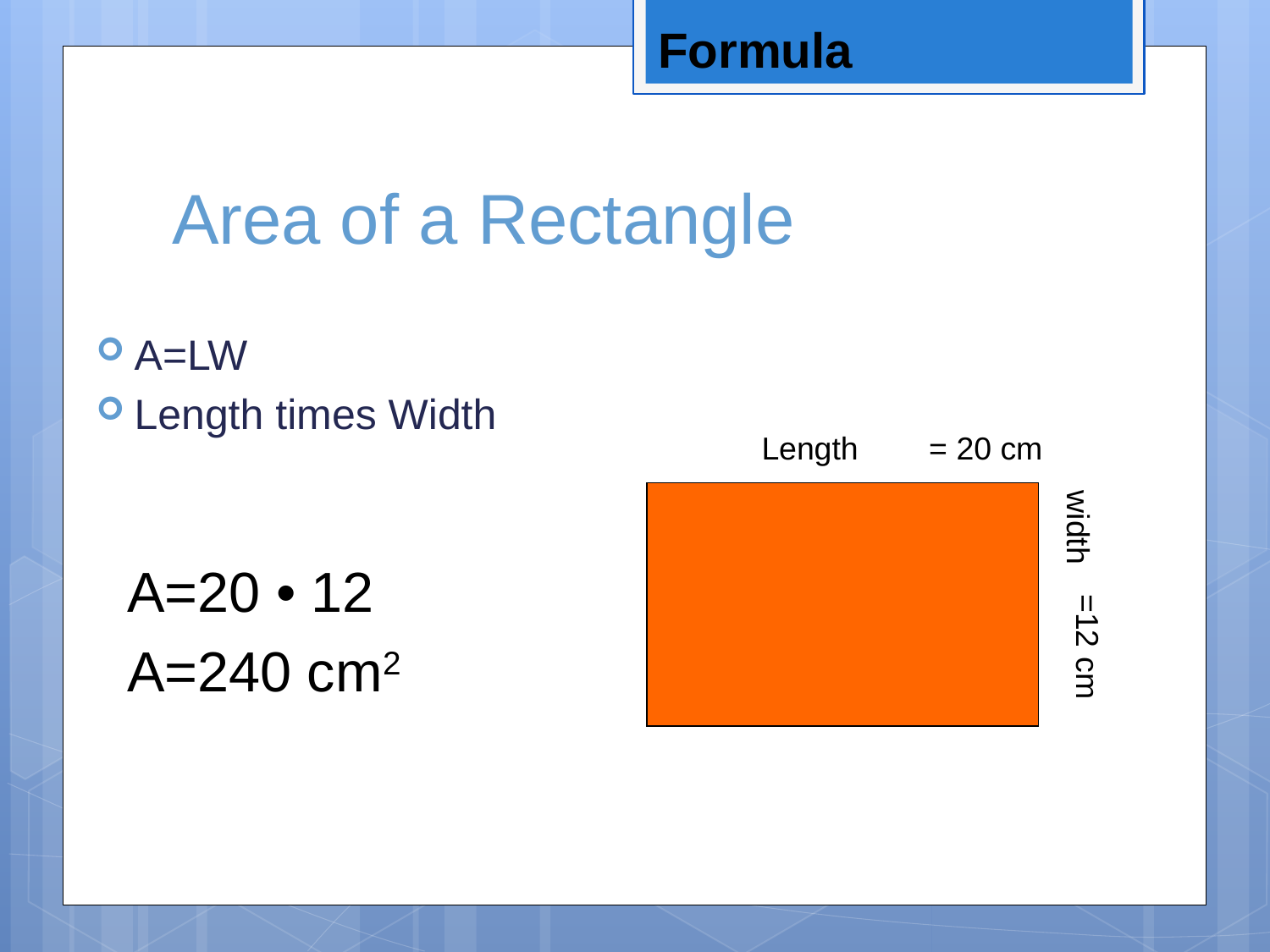

Formula
# Area of a Rectangle
A=LW
Length times Width

Length
= 20 cm
width

A=20 • 12
A=240 cm2

=12 cm